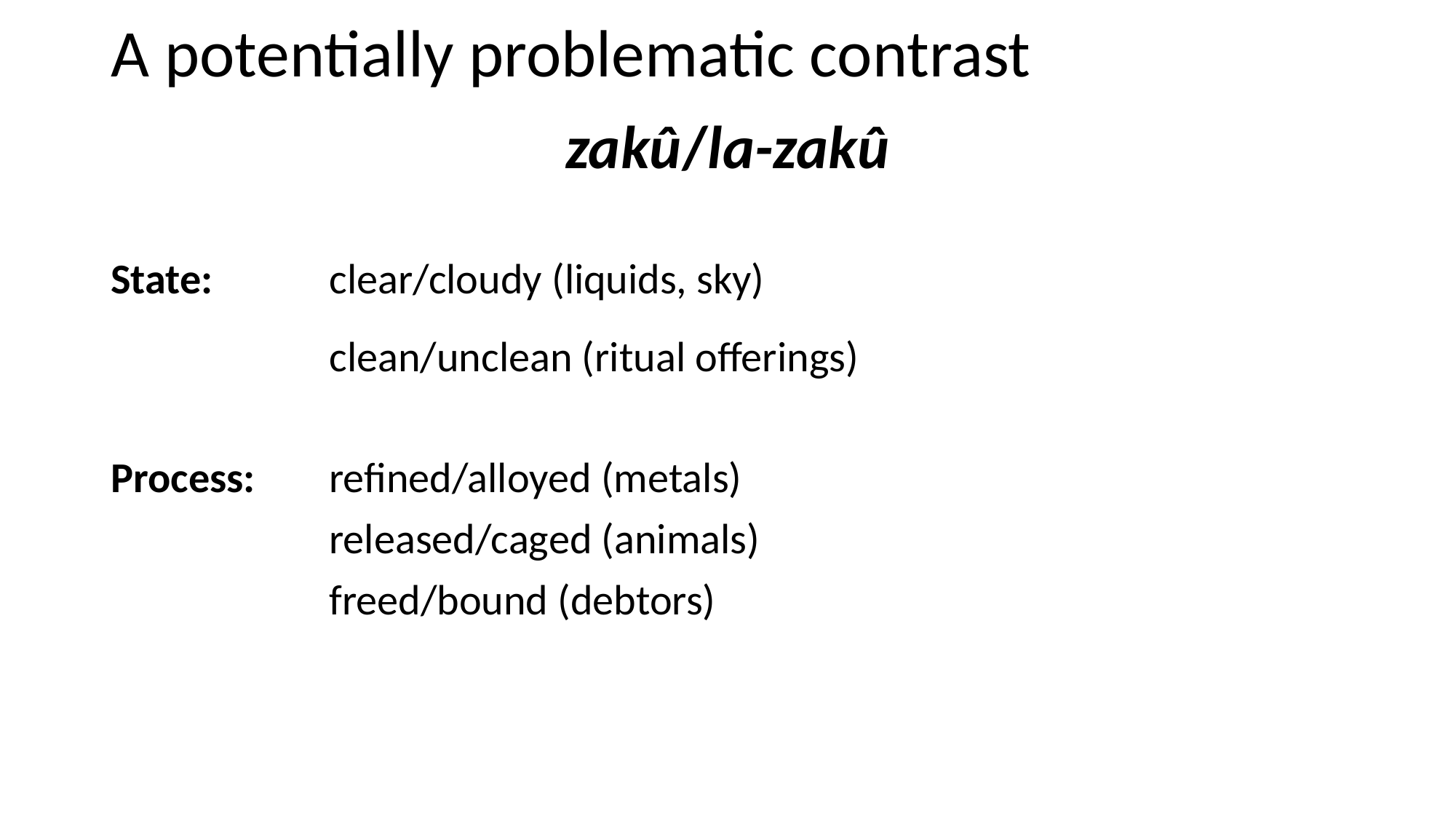

# A potentially problematic contrast
zakû/la-zakû

State: 	clear/cloudy (liquids, sky)
		clean/unclean (ritual offerings)

Process: 	refined/alloyed (metals)
		released/caged (animals)
		freed/bound (debtors)